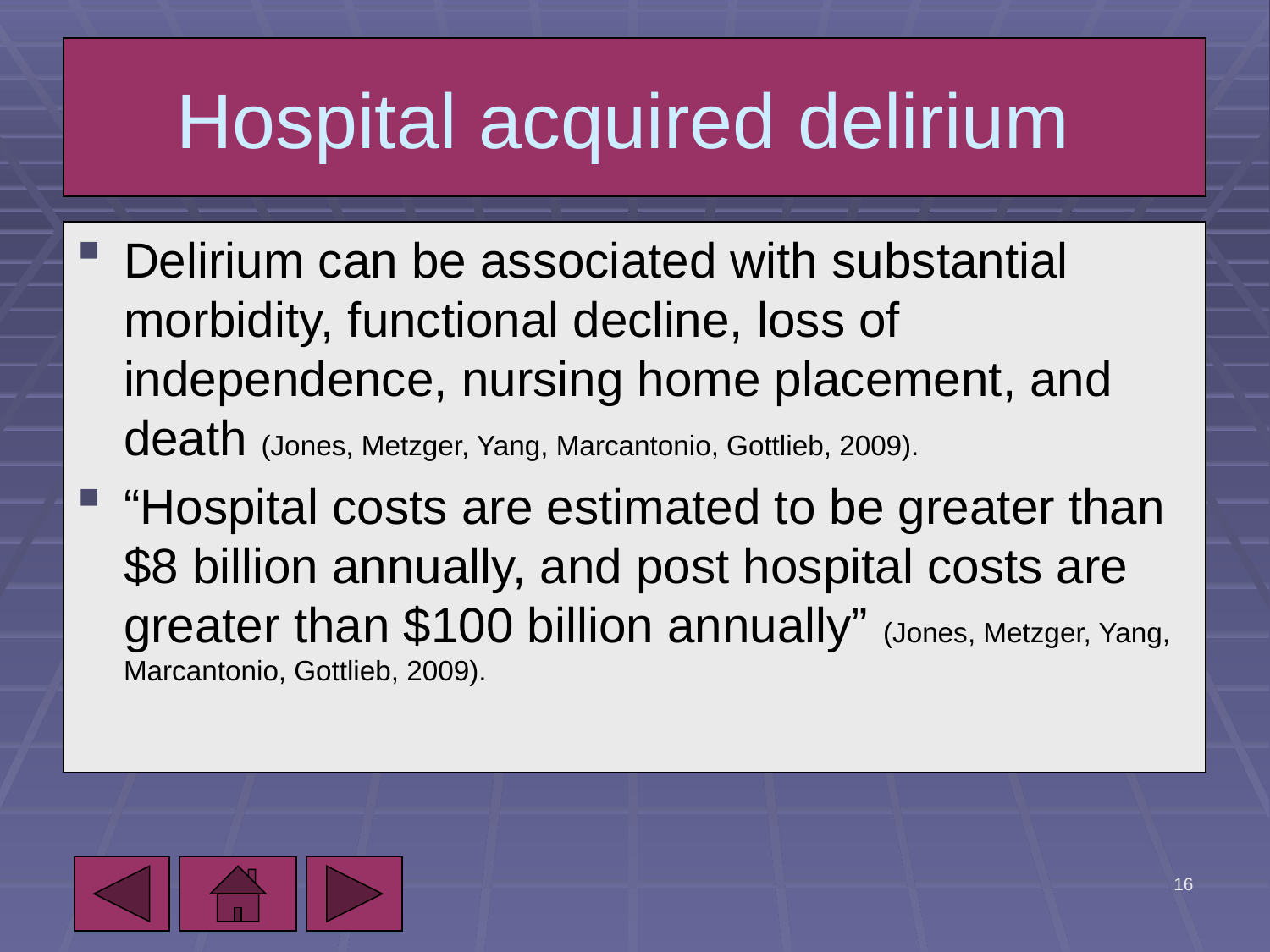

# Hospital acquired delirium
Delirium can be associated with substantial morbidity, functional decline, loss of independence, nursing home placement, and death (Jones, Metzger, Yang, Marcantonio, Gottlieb, 2009).
“Hospital costs are estimated to be greater than $8 billion annually, and post hospital costs are greater than $100 billion annually” (Jones, Metzger, Yang, Marcantonio, Gottlieb, 2009).

5/7/2010
16